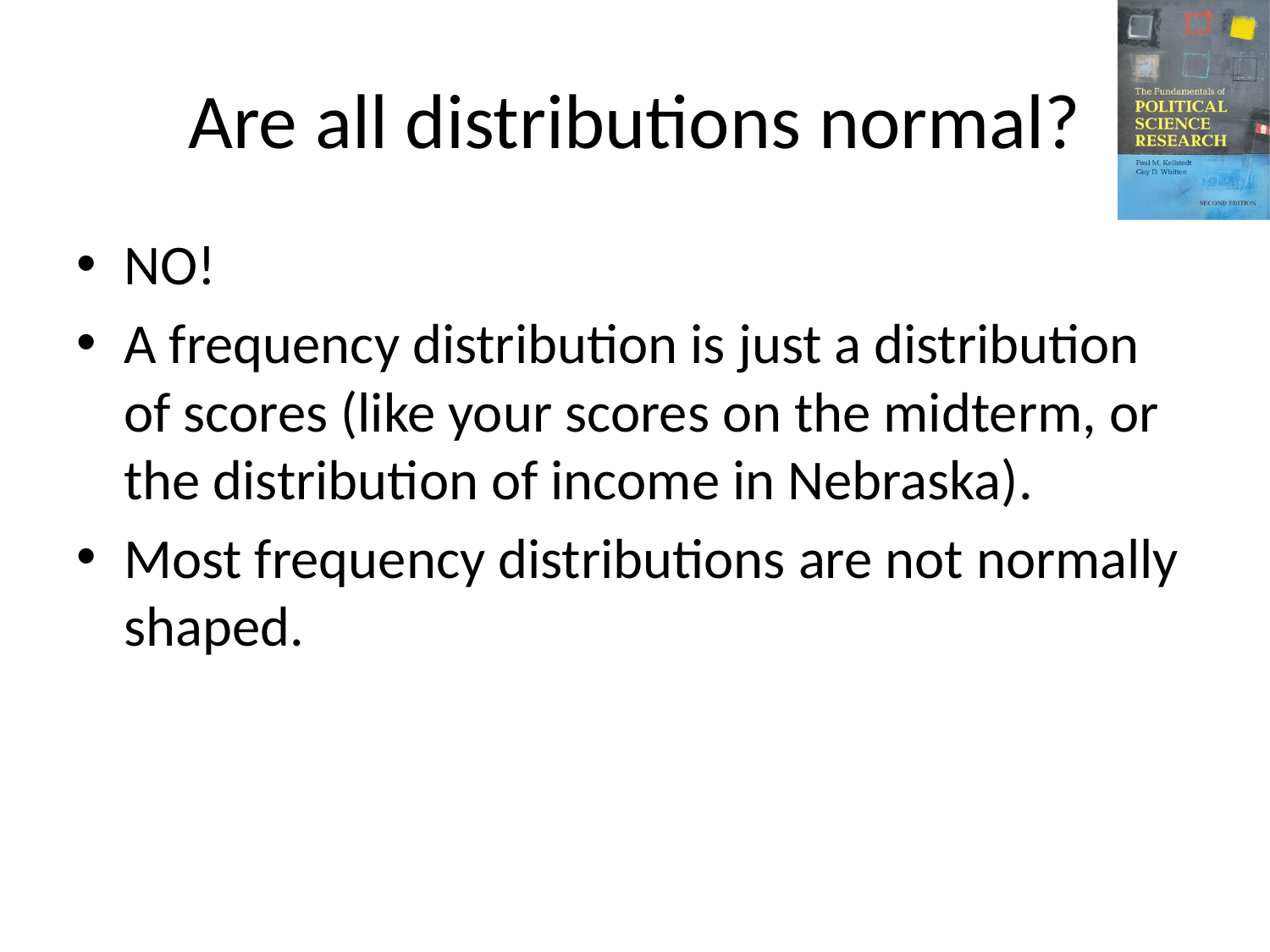

# Are all distributions normal?
NO!
A frequency distribution is just a distribution of scores (like your scores on the midterm, or the distribution of income in Nebraska).
Most frequency distributions are not normally shaped.